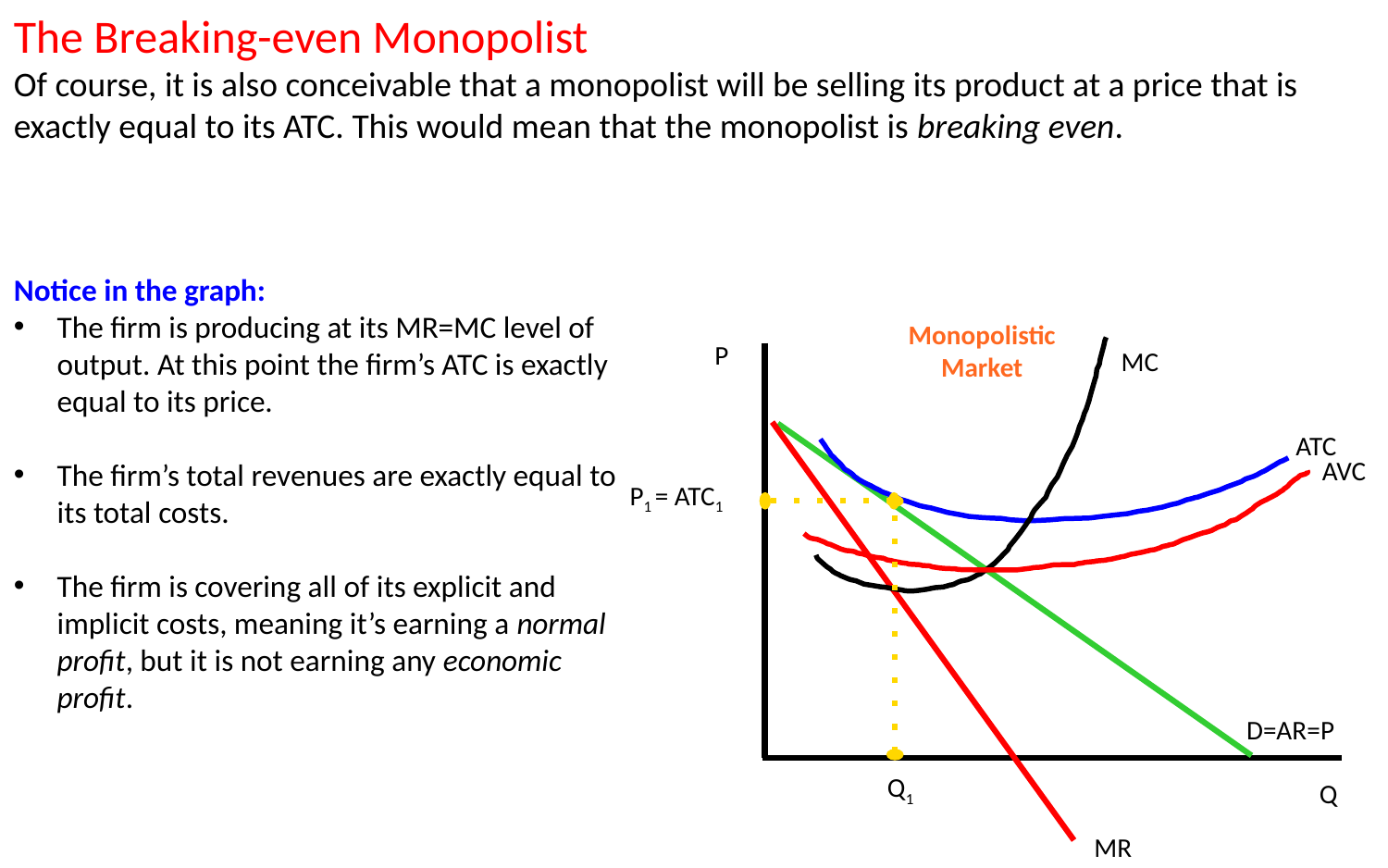

The Breaking-even Monopolist
Of course, it is also conceivable that a monopolist will be selling its product at a price that is exactly equal to its ATC. This would mean that the monopolist is breaking even.
Notice in the graph:
The firm is producing at its MR=MC level of output. At this point the firm’s ATC is exactly equal to its price.

The firm’s total revenues are exactly equal to its total costs.

The firm is covering all of its explicit and implicit costs, meaning it’s earning a normal profit, but it is not earning any economic profit.
Monopolistic Market
P

MC
ATC

AVC

P1 = ATC1
D=AR=P
Q1
Q
MR